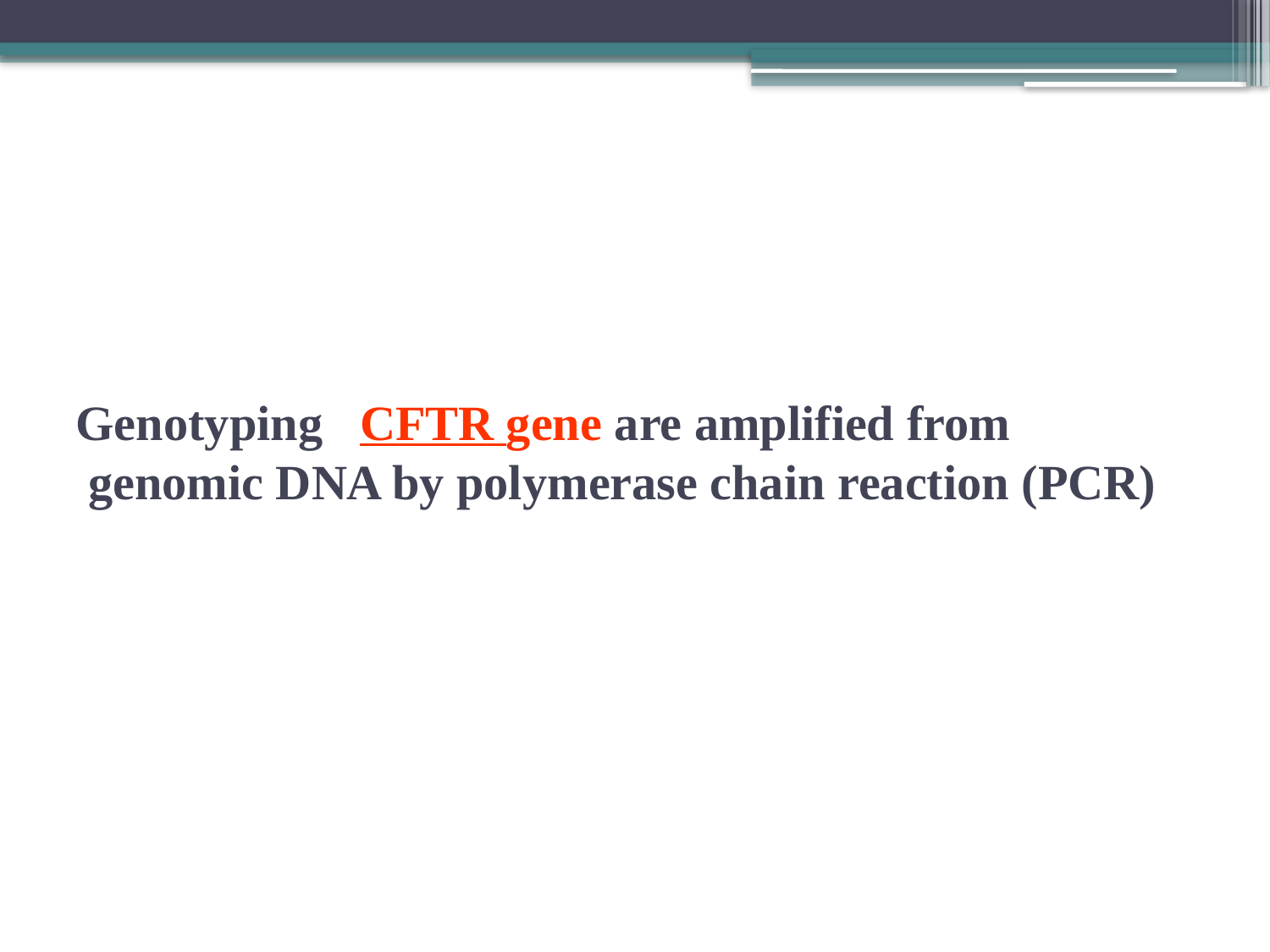

# Genotyping   CFTR gene are amplified from genomic DNA by polymerase chain reaction (PCR)